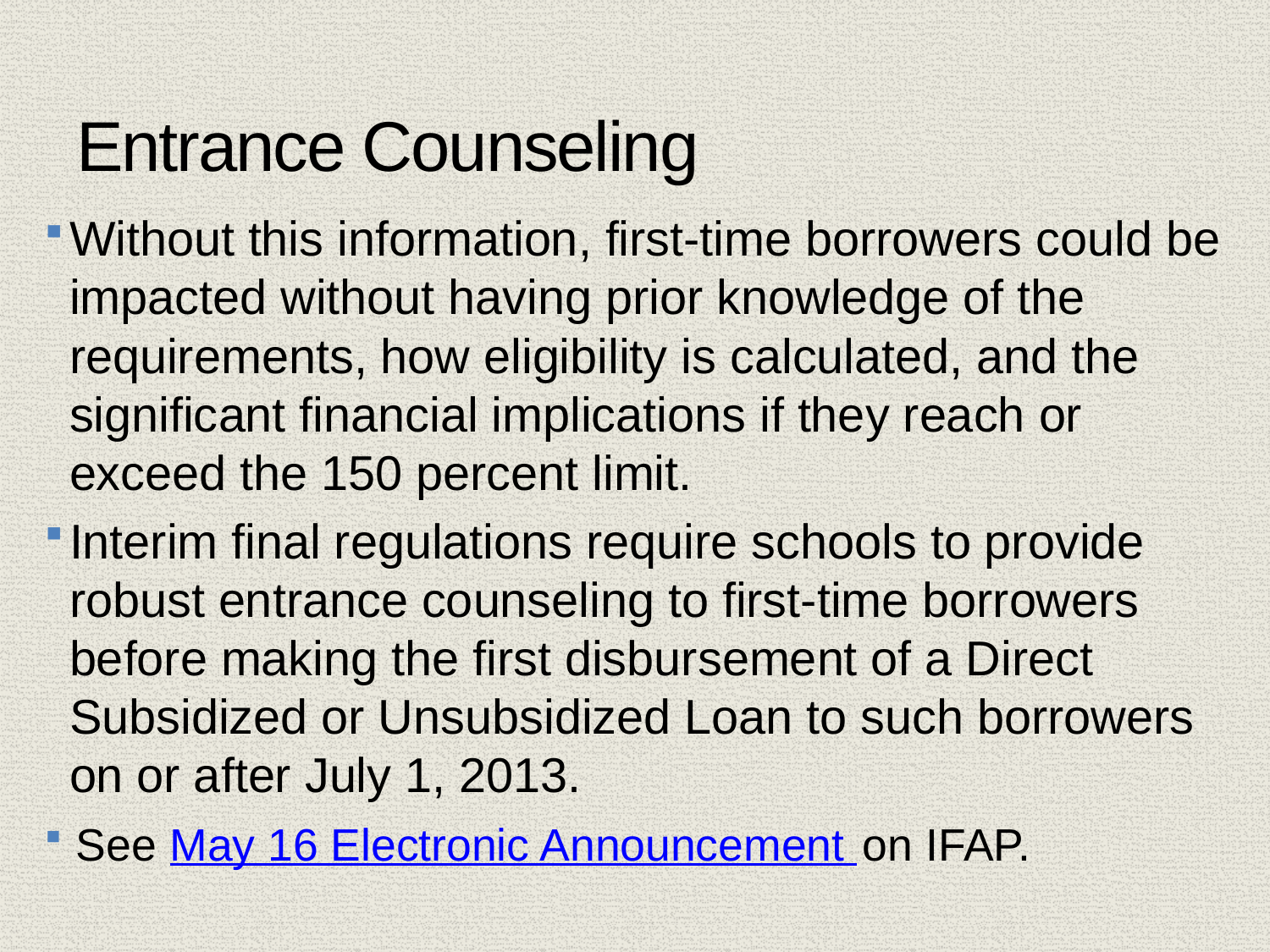

65
# Entrance Counseling
Without this information, first-time borrowers could be impacted without having prior knowledge of the requirements, how eligibility is calculated, and the significant financial implications if they reach or exceed the 150 percent limit.
Interim final regulations require schools to provide robust entrance counseling to first-time borrowers before making the first disbursement of a Direct Subsidized or Unsubsidized Loan to such borrowers on or after July 1, 2013.
See May 16 Electronic Announcement on IFAP.